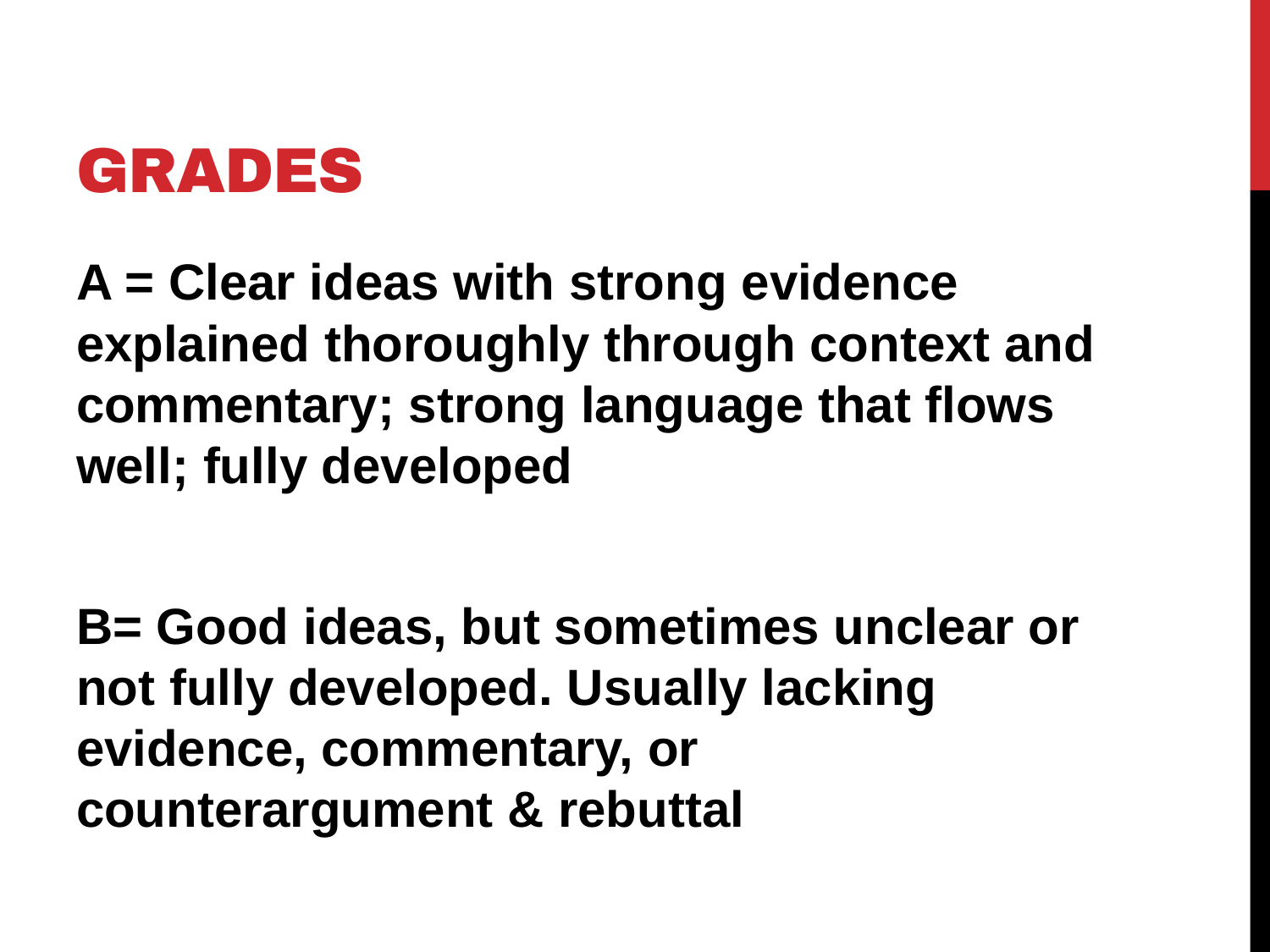

# Grades
A = Clear ideas with strong evidence explained thoroughly through context and commentary; strong language that flows well; fully developed

B= Good ideas, but sometimes unclear or not fully developed. Usually lacking evidence, commentary, or counterargument & rebuttal